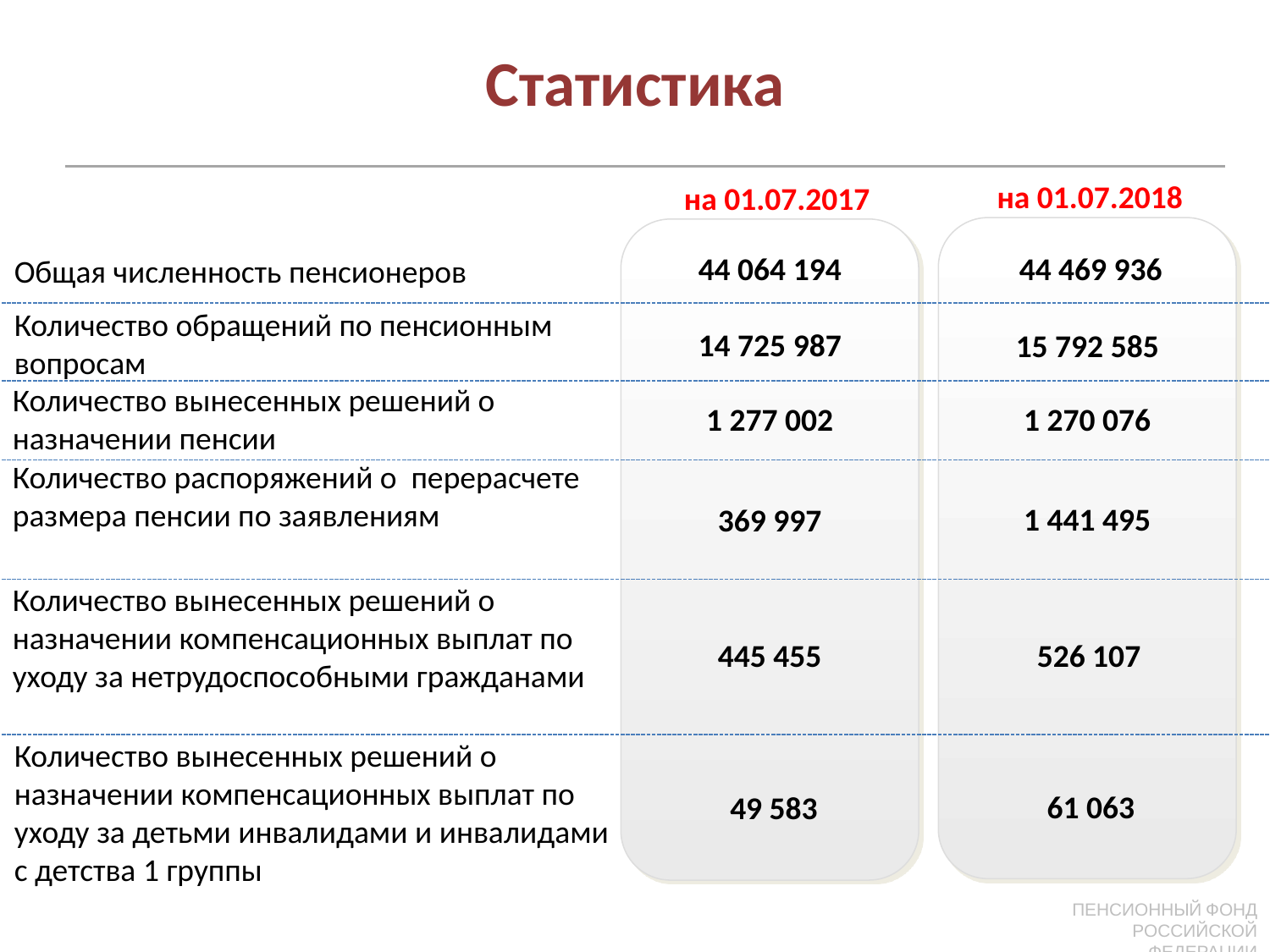

Статистика
на 01.07.2018
на 01.07.2017

44 064 194
44 469 936
Общая численность пенсионеров
Количество обращений по пенсионным вопросам
14 725 987
15 792 585
Количество вынесенных решений о назначении пенсии
1 277 002
1 270 076
Количество распоряжений о  перерасчете размера пенсии по заявлениям
1 441 495
369 997
Количество вынесенных решений о назначении компенсационных выплат по уходу за нетрудоспособными гражданами
445 455
526 107
Количество вынесенных решений о назначении компенсационных выплат по уходу за детьми инвалидами и инвалидами с детства 1 группы
61 063
49 583